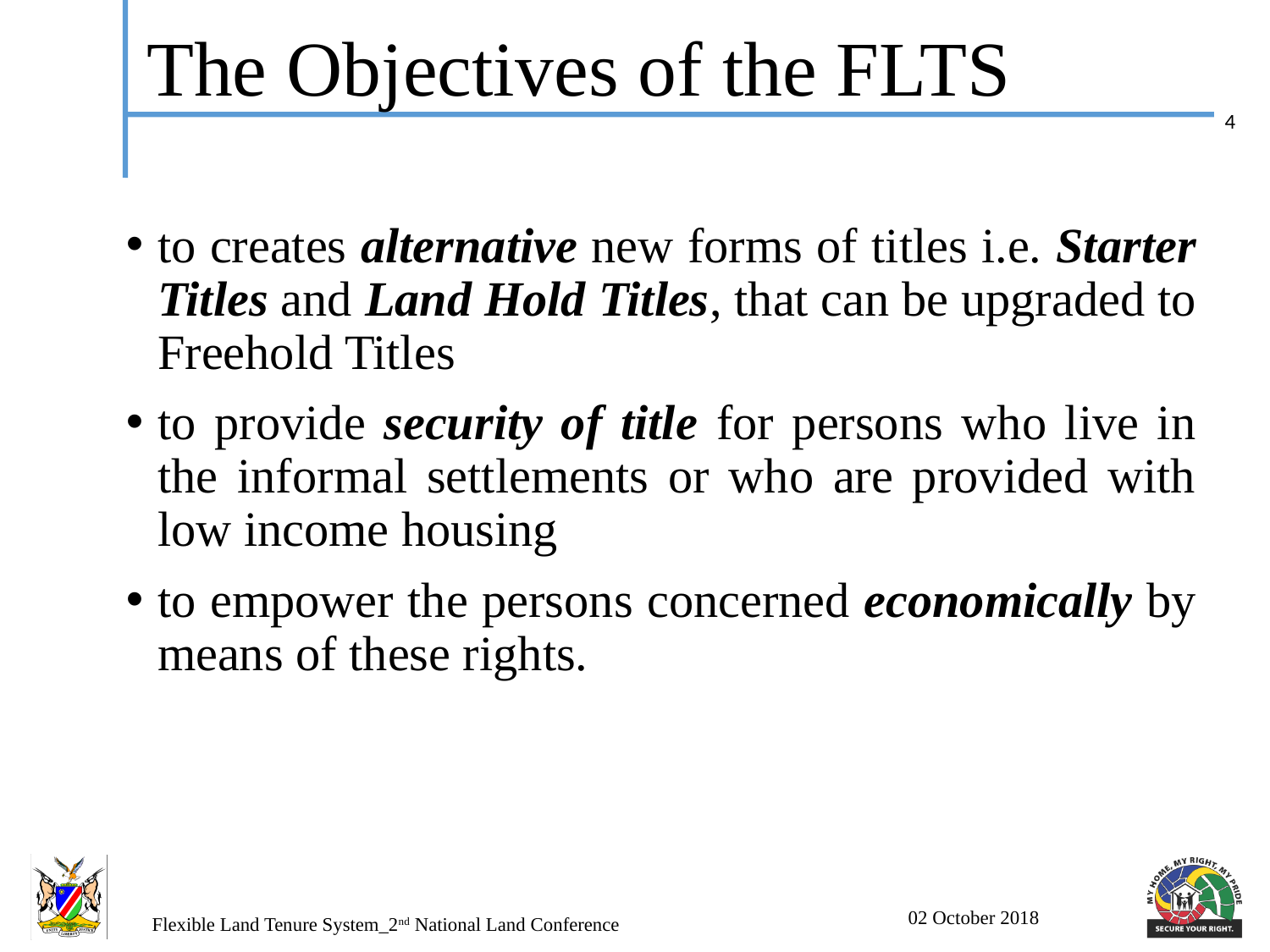

# The Objectives of the FLTS
to creates alternative new forms of titles i.e. Starter Titles and Land Hold Titles, that can be upgraded to Freehold Titles
to provide security of title for persons who live in the informal settlements or who are provided with low income housing
to empower the persons concerned economically by means of these rights.